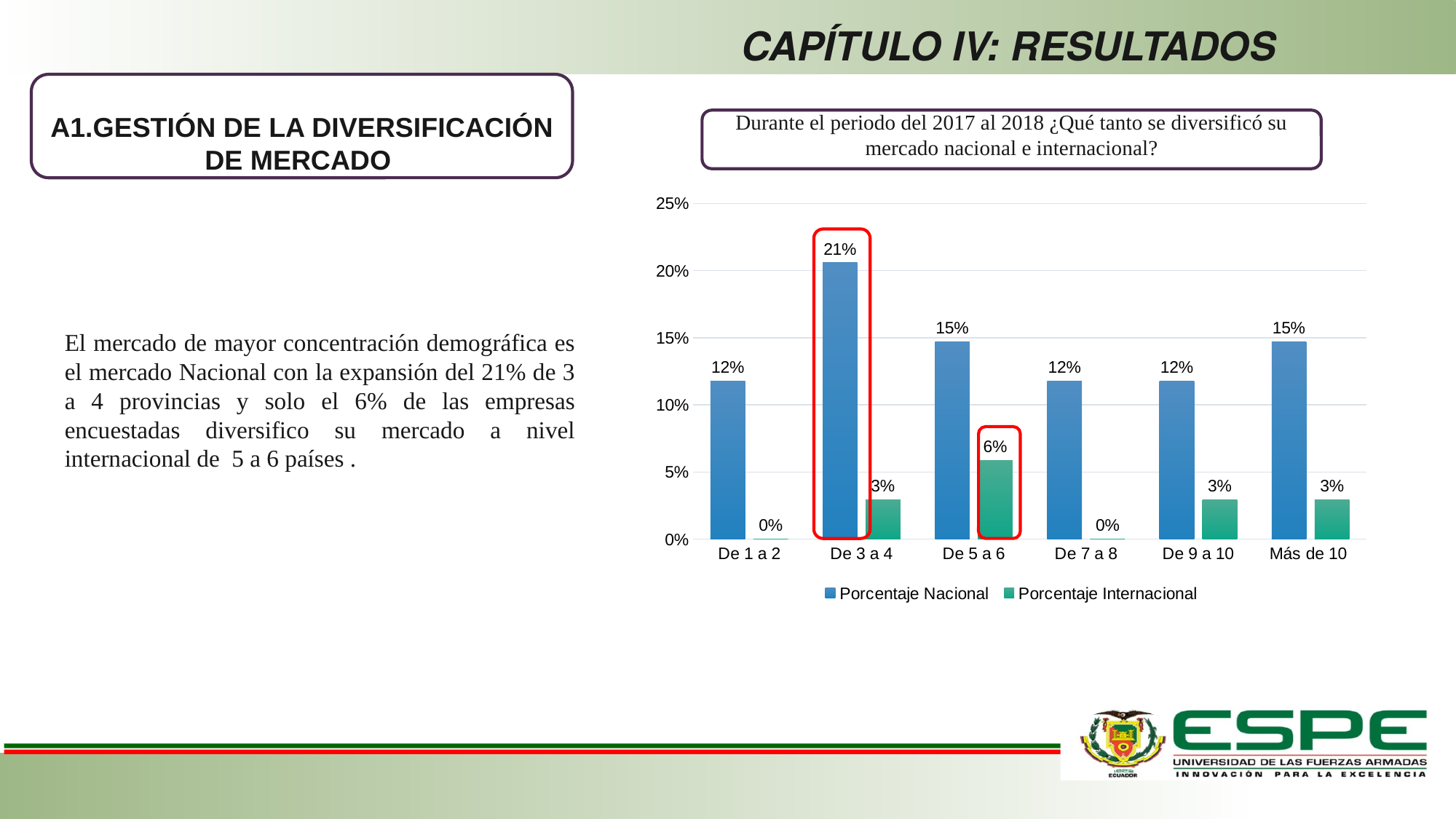

CAPÍTULO IV: Resultados

A1.GESTIÓN DE LA DIVERSIFICACIÓN DE MERCADO

Durante el periodo del 2017 al 2018 ¿Qué tanto se diversificó su mercado nacional e internacional?

### Chart

| Category | Porcentaje Nacional  | Porcentaje Internacional |
|---|---|---|
| De 1 a 2 | 0.11764705882352941 | 0.0 |
| De 3 a 4 | 0.20588235294117646 | 0.029411764705882353 |
| De 5 a 6 | 0.14705882352941177 | 0.058823529411764705 |
| De 7 a 8 | 0.11764705882352941 | 0.0 |
| De 9 a 10 | 0.11764705882352941 | 0.029411764705882353 |
| Más de 10  | 0.14705882352941177 | 0.029411764705882353 |
El mercado de mayor concentración demográfica es el mercado Nacional con la expansión del 21% de 3 a 4 provincias y solo el 6% de las empresas encuestadas diversifico su mercado a nivel internacional de  5 a 6 países .